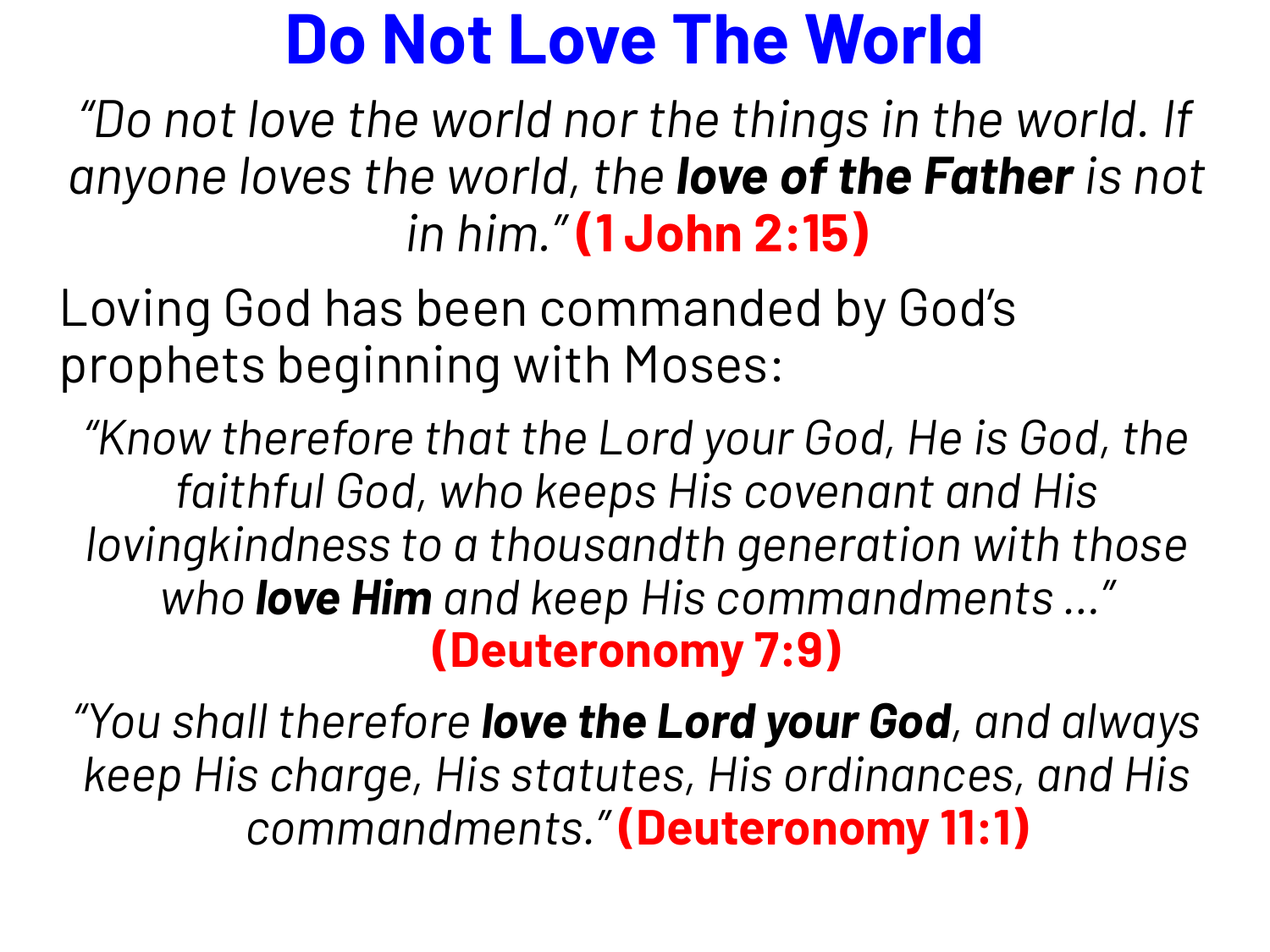

# Do Not Love The World
“Do not love the world nor the things in the world. If anyone loves the world, the love of the Father is not in him.” (1 John 2:15)
Loving God has been commanded by God’s prophets beginning with Moses:
“Know therefore that the Lord your God, He is God, the faithful God, who keeps His covenant and His lovingkindness to a thousandth generation with those who love Him and keep His commandments …” (Deuteronomy 7:9)
“You shall therefore love the Lord your God, and always keep His charge, His statutes, His ordinances, and His commandments.” (Deuteronomy 11:1)